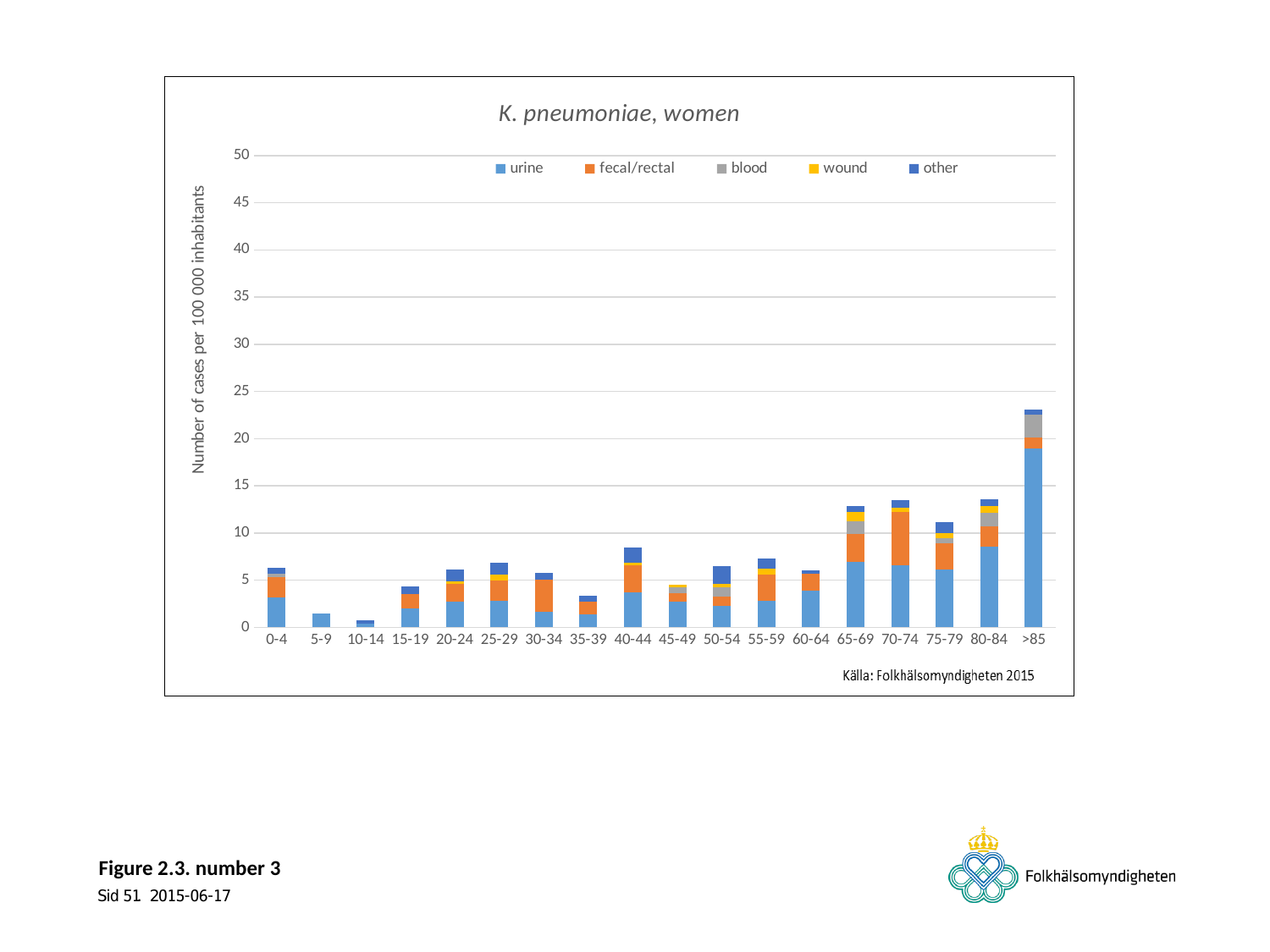

### Chart: K. pneumoniae, women

| Category | urine | fecal/rectal | blood | wound | other |
|---|---|---|---|---|---|
| 0-4 | 3.1693153926605695 | 2.11287692844038 | 0.35214615474006333 | 0.0 | 0.7042923094801267 |
| 5-9 | 1.4395790670807855 | 0.0 | 0.0 | 0.0 | 0.0 |
| 10-14 | 0.39086318225168465 | 0.0 | 0.0 | 0.0 | 0.39086318225168465 |
| 15-19 | 1.9671021830900028 | 1.5736817464720023 | 0.0 | 0.0 | 0.7868408732360012 |
| 20-24 | 2.752748160246646 | 1.8351654401644308 | 0.0 | 0.3058609066940718 | 1.2234436267762872 |
| 25-29 | 2.8079633841574707 | 2.1839715210113657 | 0.0 | 0.6239918631461046 | 1.247983726292209 |
| 30-34 | 1.683399659279909 | 3.366799318559818 | 0.0 | 0.0 | 0.6733598637119637 |
| 35-39 | 1.3501699526427888 | 1.3501699526427888 | 0.0 | 0.0 | 0.6750849763213944 |
| 40-44 | 3.743577424980268 | 2.807683068735201 | 0.0 | 0.3119647854150223 | 1.5598239270751115 |
| 45-49 | 2.7300772611864916 | 0.9100257537288305 | 0.6066838358192204 | 0.3033419179096102 | 0.0 |
| 50-54 | 2.2818695683354737 | 0.9779441007152031 | 0.9779441007152031 | 0.32598136690506774 | 1.9558882014304062 |
| 55-59 | 2.7801718146181433 | 2.7801718146181433 | 0.0 | 0.6950429536545358 | 1.0425644304818038 |
| 60-64 | 3.906388721190383 | 1.7756312369047198 | 0.0 | 0.0 | 0.35512624738094395 |
| 65-69 | 6.931859817989166 | 2.9707970648525 | 1.3203542510455555 | 0.9902656882841667 | 0.6601771255227777 |
| 70-74 | 6.53926008272164 | 5.721852572381435 | 0.0 | 0.4087037551701025 | 0.817407510340205 |
| 75-79 | 6.126768408154172 | 2.784894730979169 | 0.5569789461958339 | 0.5569789461958339 | 1.1139578923916678 |
| 80-84 | 8.551393877201985 | 2.137848469300496 | 1.4252323128669973 | 0.7126161564334986 | 0.7126161564334986 |
| >85 | 18.96779623844891 | 1.1854872649030568 | 2.3709745298061136 | 0.0 | 0.5927436324515284 |
# Figure 2.3. number 3
51
2015-06-17